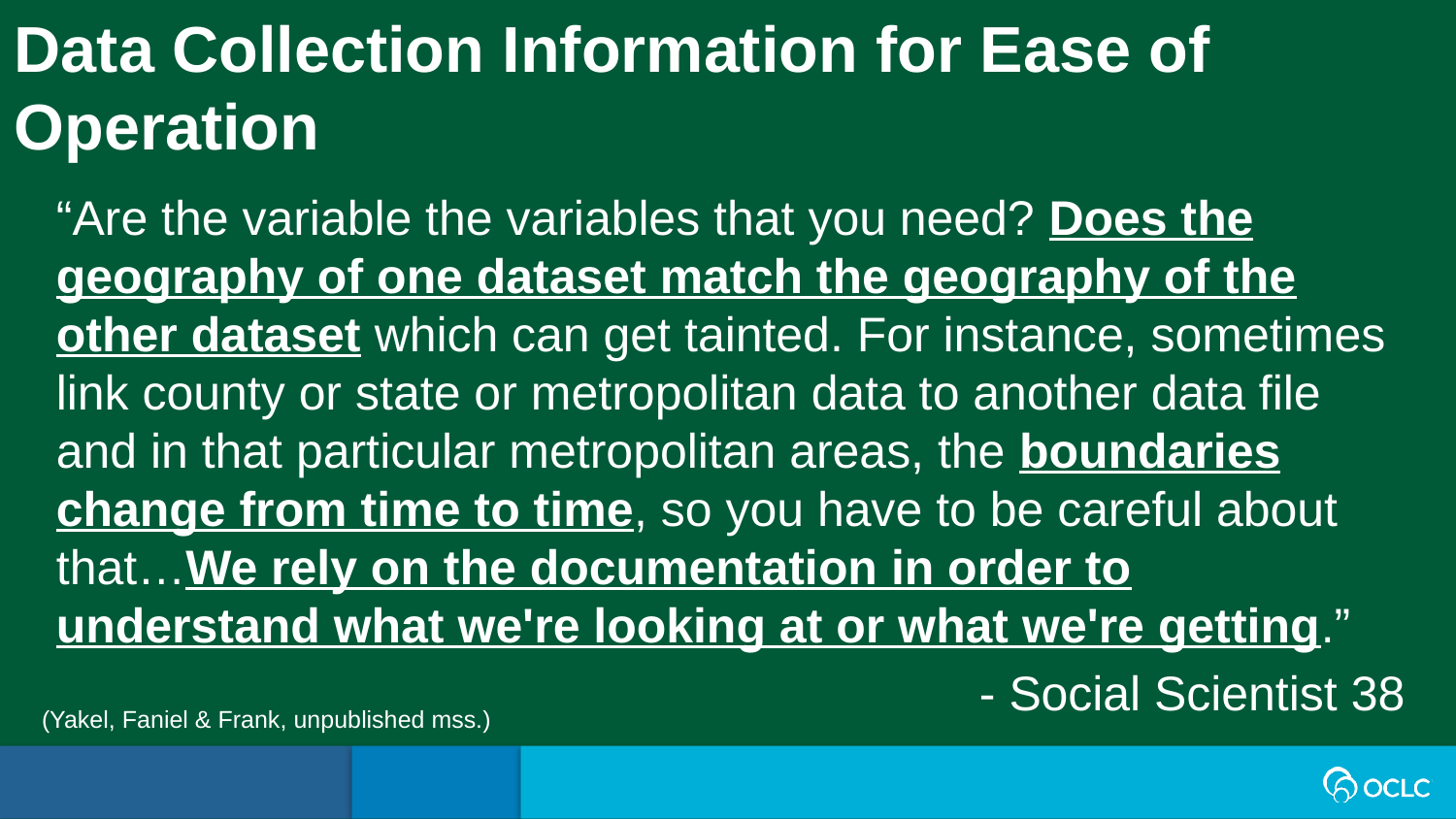

Data Collection Information for Ease of Operation
“Are the variable the variables that you need? Does the geography of one dataset match the geography of the other dataset which can get tainted. For instance, sometimes link county or state or metropolitan data to another data file and in that particular metropolitan areas, the boundaries change from time to time, so you have to be careful about that…We rely on the documentation in order to understand what we're looking at or what we're getting.”
- Social Scientist 38
(Yakel, Faniel & Frank, unpublished mss.)